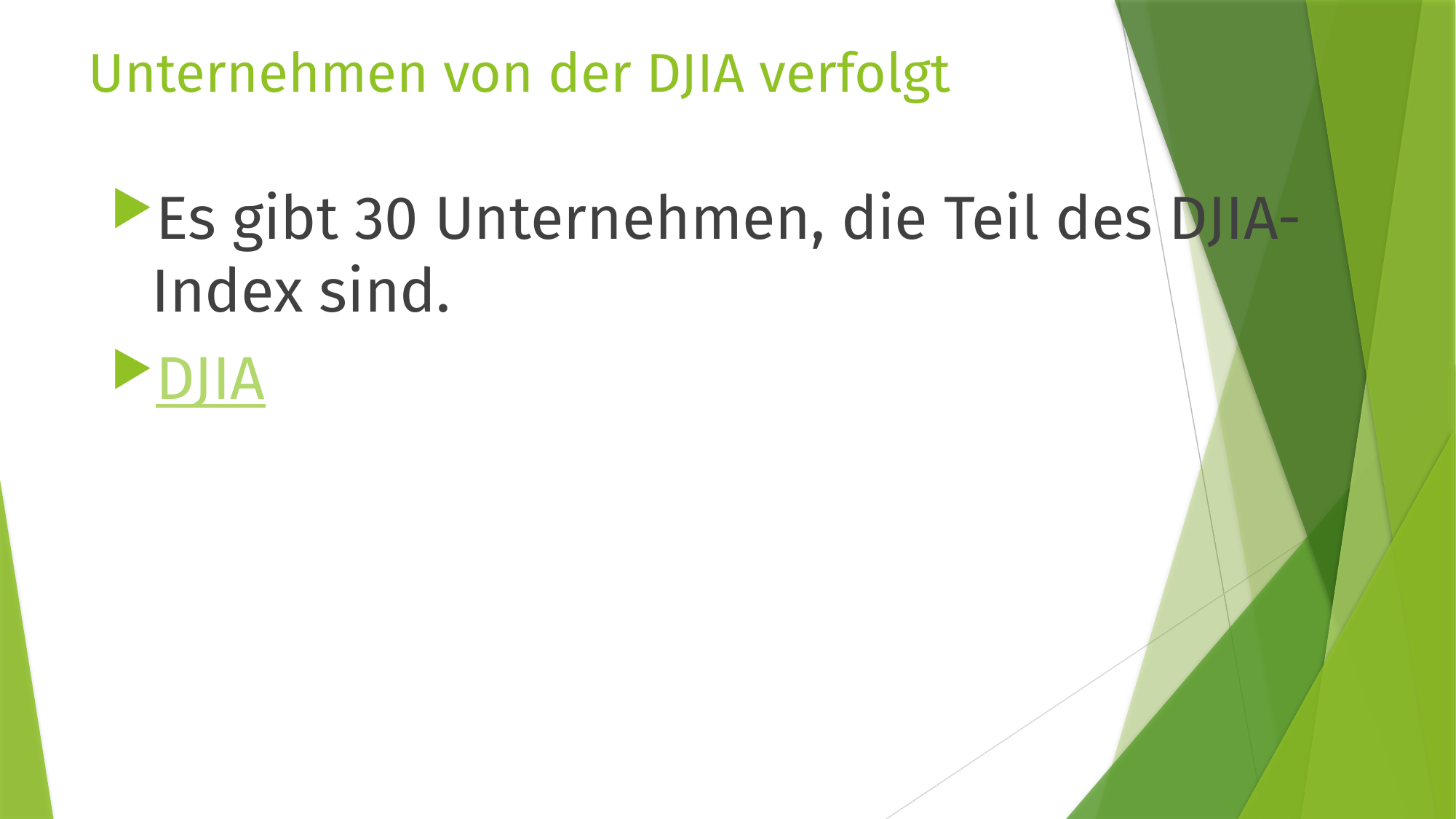

# Unternehmen von der DJIA verfolgt
Es gibt 30 Unternehmen, die Teil des DJIA-Index sind.
DJIA